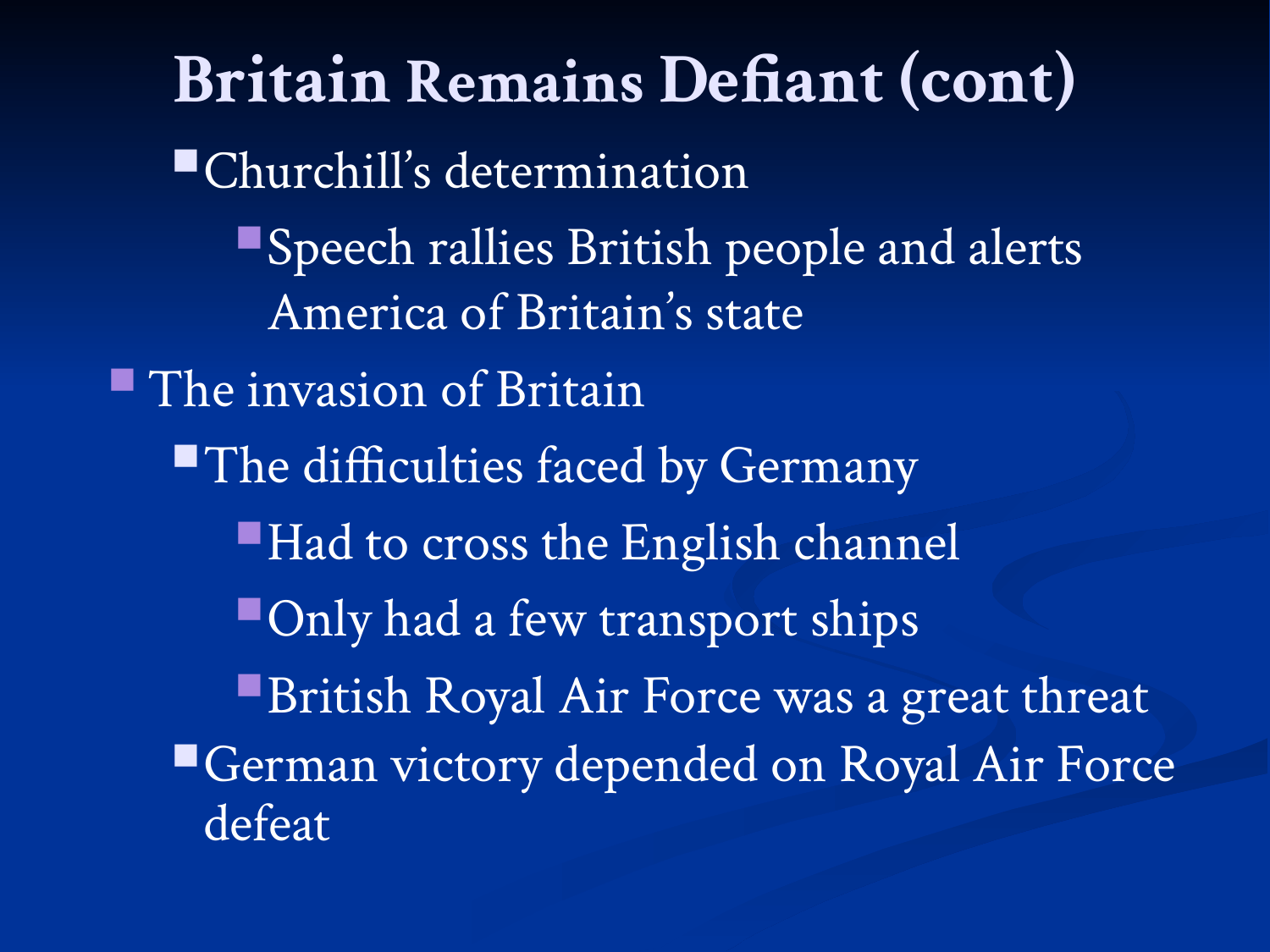

# Britain Remains Defiant (cont)
Churchill’s determination
Speech rallies British people and alerts America of Britain’s state
The invasion of Britain
The difficulties faced by Germany
Had to cross the English channel
Only had a few transport ships
British Royal Air Force was a great threat
German victory depended on Royal Air Force defeat